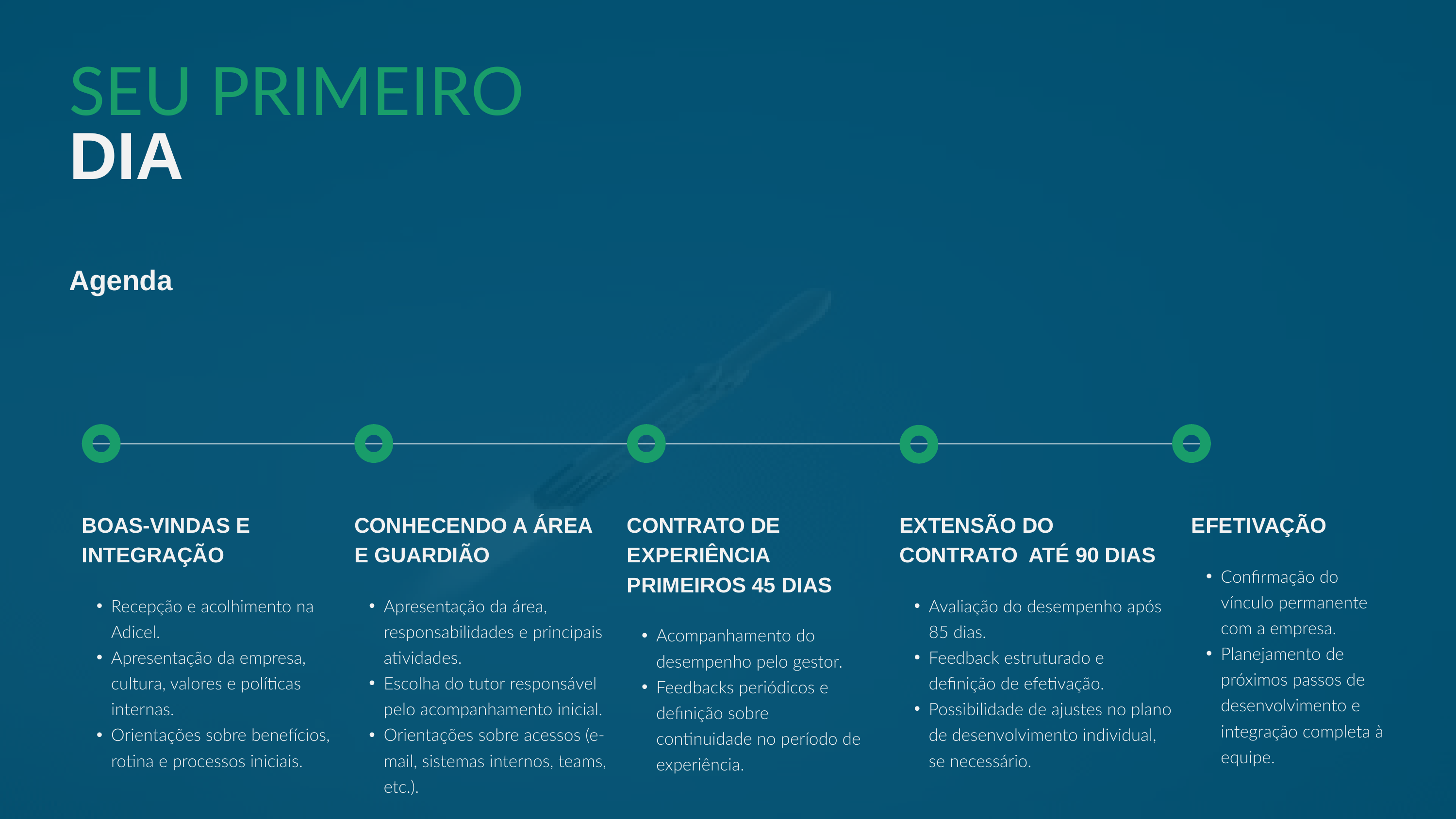

SEU PRIMEIRO
DIA
Agenda

BOAS-VINDAS E INTEGRAÇÃO
Recepção e acolhimento na Adicel.
Apresentação da empresa, cultura, valores e políticas internas.
Orientações sobre benefícios, rotina e processos iniciais.

CONHECENDO A ÁREA E GUARDIÃO
Apresentação da área, responsabilidades e principais atividades.
Escolha do tutor responsável pelo acompanhamento inicial.
Orientações sobre acessos (e-mail, sistemas internos, teams, etc.).

CONTRATO DE EXPERIÊNCIA  PRIMEIROS 45 DIAS
Acompanhamento do desempenho pelo gestor.
Feedbacks periódicos e definição sobre continuidade no período de experiência.

EXTENSÃO DO CONTRATO  ATÉ 90 DIAS
Avaliação do desempenho após 85 dias.
Feedback estruturado e definição de efetivação.
Possibilidade de ajustes no plano de desenvolvimento individual, se necessário.

EFETIVAÇÃO
Confirmação do vínculo permanente com a empresa.
Planejamento de próximos passos de desenvolvimento e integração completa à equipe.